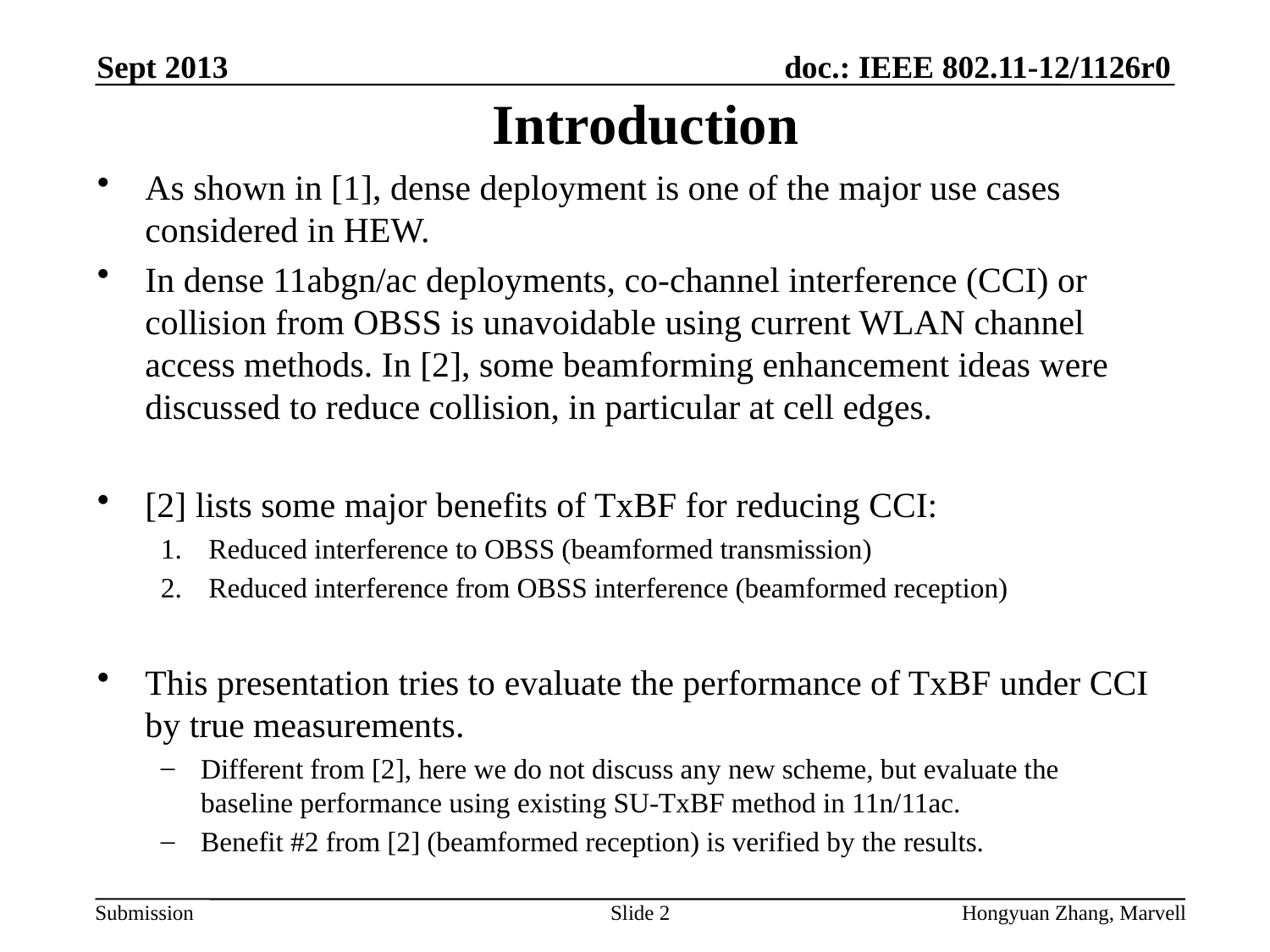

Sept 2013
# Introduction
As shown in [1], dense deployment is one of the major use cases considered in HEW.
In dense 11abgn/ac deployments, co-channel interference (CCI) or collision from OBSS is unavoidable using current WLAN channel access methods. In [2], some beamforming enhancement ideas were discussed to reduce collision, in particular at cell edges.

[2] lists some major benefits of TxBF for reducing CCI:
Reduced interference to OBSS (beamformed transmission)
Reduced interference from OBSS interference (beamformed reception)

This presentation tries to evaluate the performance of TxBF under CCI by true measurements.
Different from [2], here we do not discuss any new scheme, but evaluate the baseline performance using existing SU-TxBF method in 11n/11ac.
Benefit #2 from [2] (beamformed reception) is verified by the results.
Slide 2
Hongyuan Zhang, Marvell